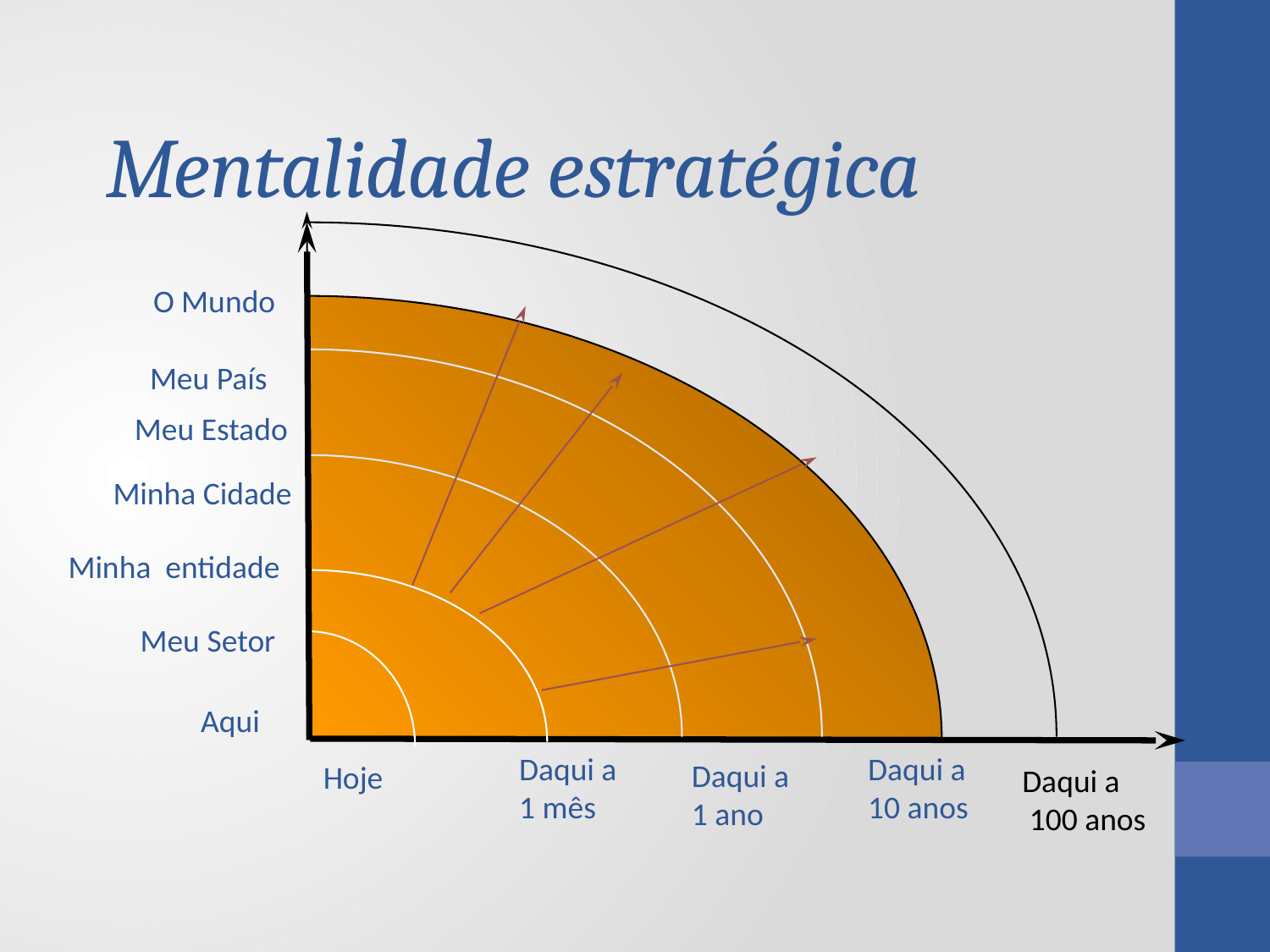

Mentalidade estratégica

O Mundo

Meu País

Meu Estado

 Minha Cidade

Minha  entidade

 Meu Setor

 Aqui

Daqui a
1 mês
Daqui a
10 anos
Daqui a
1 ano
Hoje
Daqui a
 100 anos